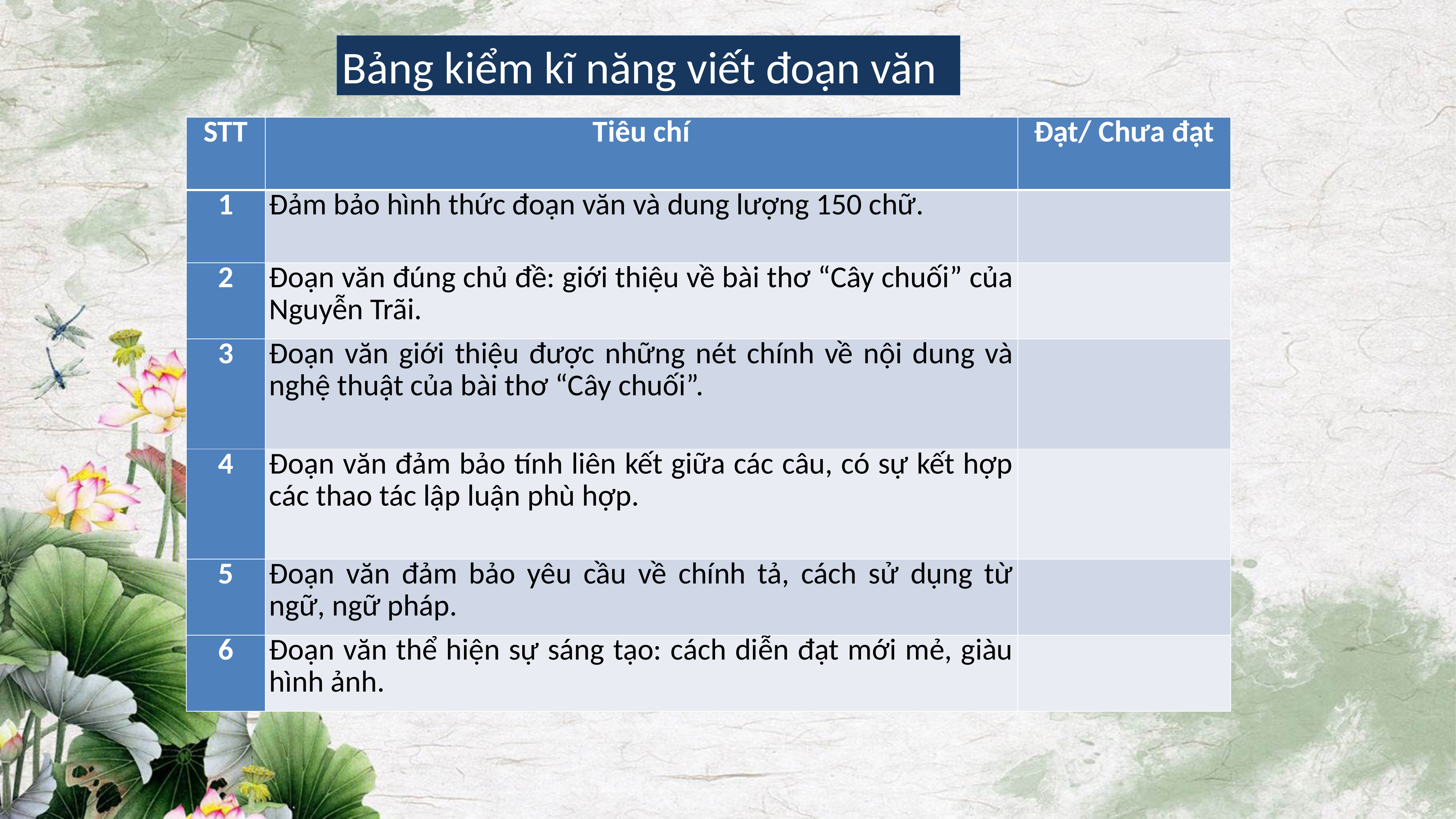

Bảng kiểm kĩ năng viết đoạn văn
| STT | Tiêu chí | Đạt/ Chưa đạt |
| --- | --- | --- |
| 1 | Đảm bảo hình thức đoạn văn và dung lượng 150 chữ. |  |
| 2 | Đoạn văn đúng chủ đề: giới thiệu về bài thơ “Cây chuối” của Nguyễn Trãi. |  |
| 3 | Đoạn văn giới thiệu được những nét chính về nội dung và nghệ thuật của bài thơ “Cây chuối”. |  |
| 4 | Đoạn văn đảm bảo tính liên kết giữa các câu, có sự kết hợp các thao tác lập luận phù hợp. |  |
| 5 | Đoạn văn đảm bảo yêu cầu về chính tả, cách sử dụng từ ngữ, ngữ pháp. |  |
| 6 | Đoạn văn thể hiện sự sáng tạo: cách diễn đạt mới mẻ, giàu hình ảnh. |  |